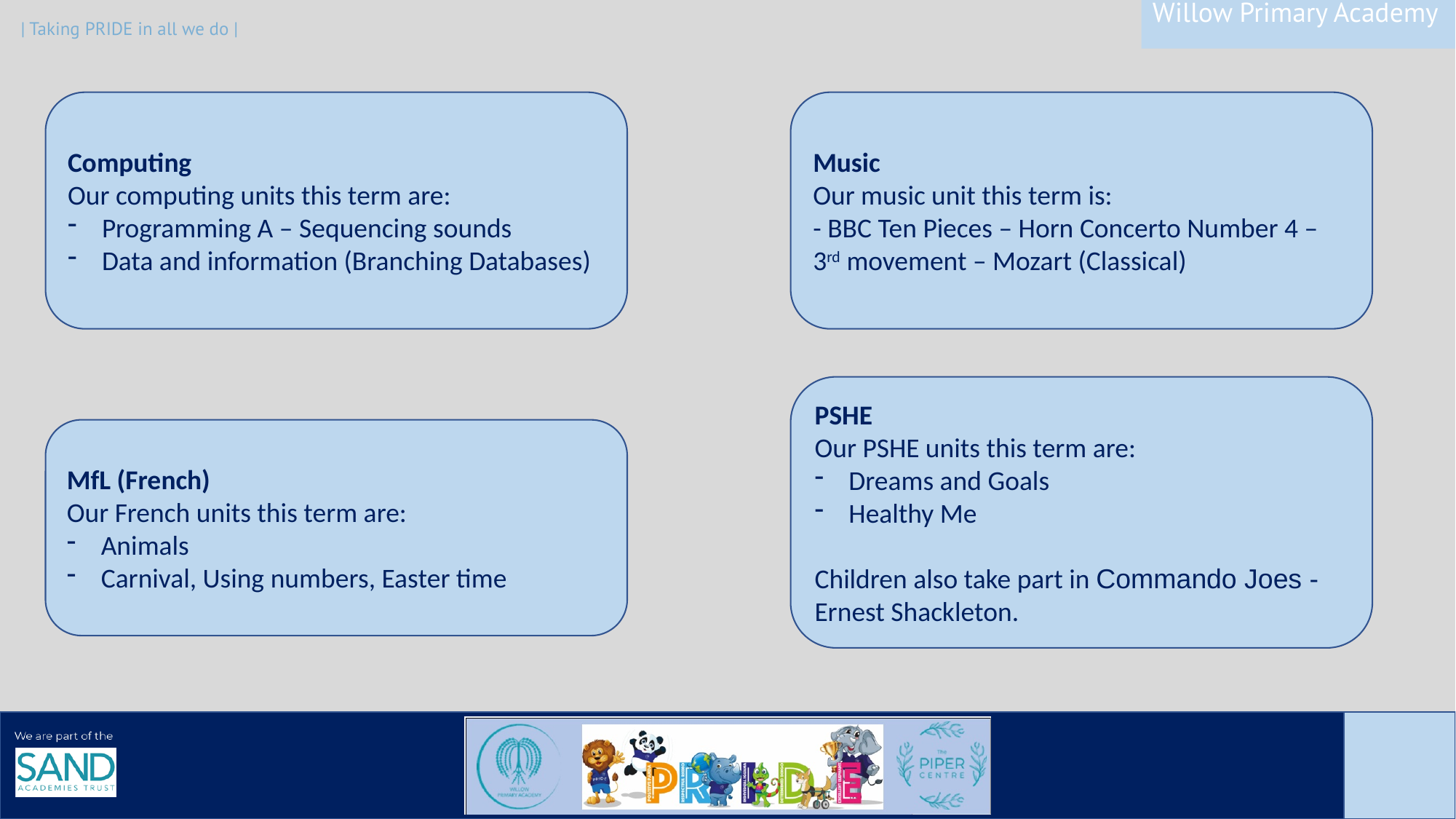

Computing
Our computing units this term are:
Programming A – Sequencing sounds
Data and information (Branching Databases)
Music
Our music unit this term is:
- BBC Ten Pieces – Horn Concerto Number 4 – 3rd movement – Mozart (Classical)
PSHE
Our PSHE units this term are:
Dreams and Goals
Healthy Me

Children also take part in Commando Joes - Ernest Shackleton.
MfL (French)
Our French units this term are:
Animals
Carnival, Using numbers, Easter time